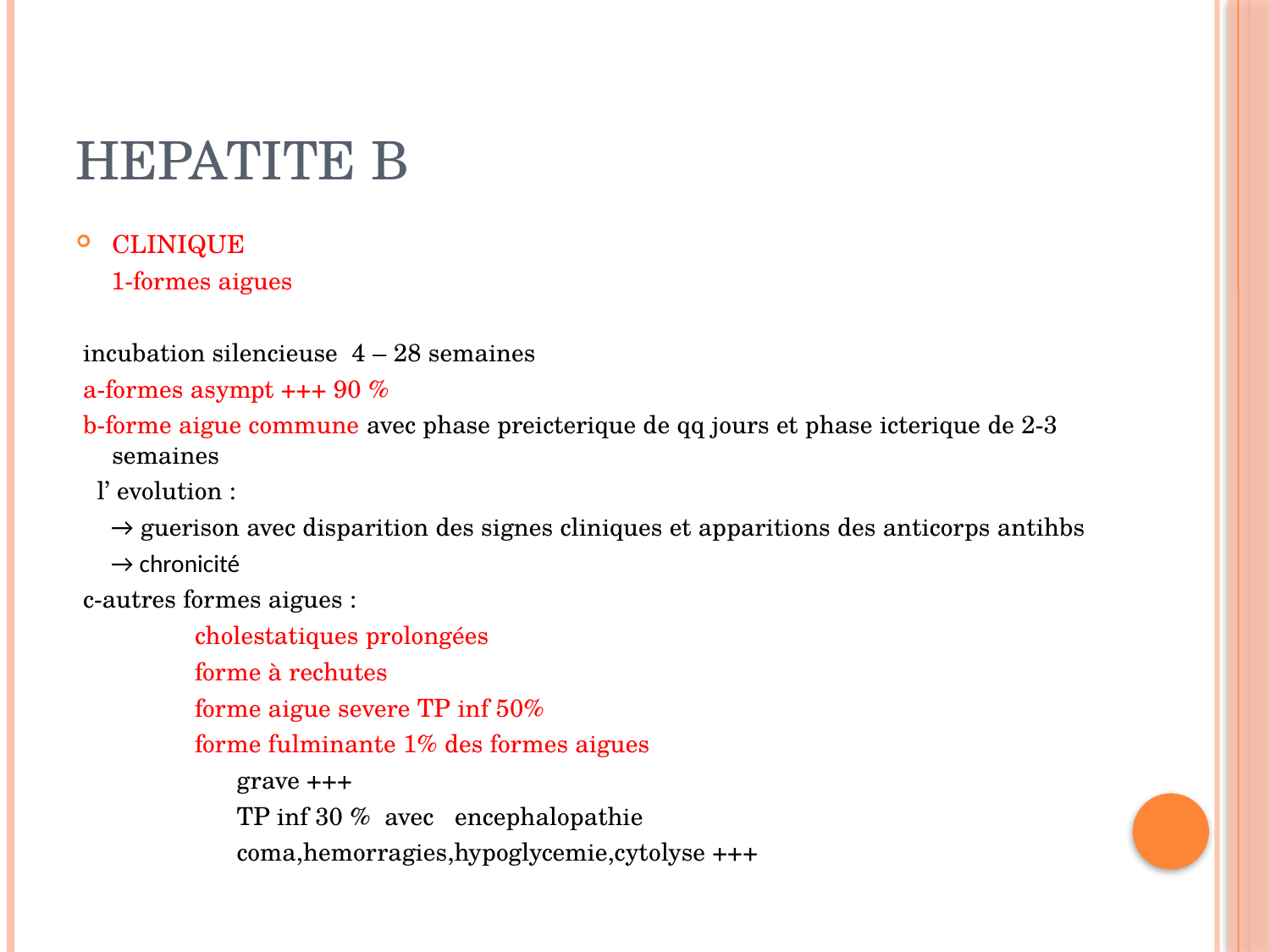

# Hepatite b
CLINIQUE
     1-formes aigues

 incubation silencieuse  4 – 28 semaines
 a-formes asympt +++ 90 %
 b-forme aigue commune avec phase preicterique de qq jours et phase icterique de 2-3 semaines
   l’ evolution :
     → guerison avec disparition des signes cliniques et apparitions des anticorps antihbs
     → chronicité
 c-autres formes aigues :
                 cholestatiques prolongées
                 forme à rechutes
                 forme aigue severe TP inf 50%
                 forme fulminante 1% des formes aigues
                       grave +++
                       TP inf 30 %  avec   encephalopathie
                       coma,hemorragies,hypoglycemie,cytolyse +++